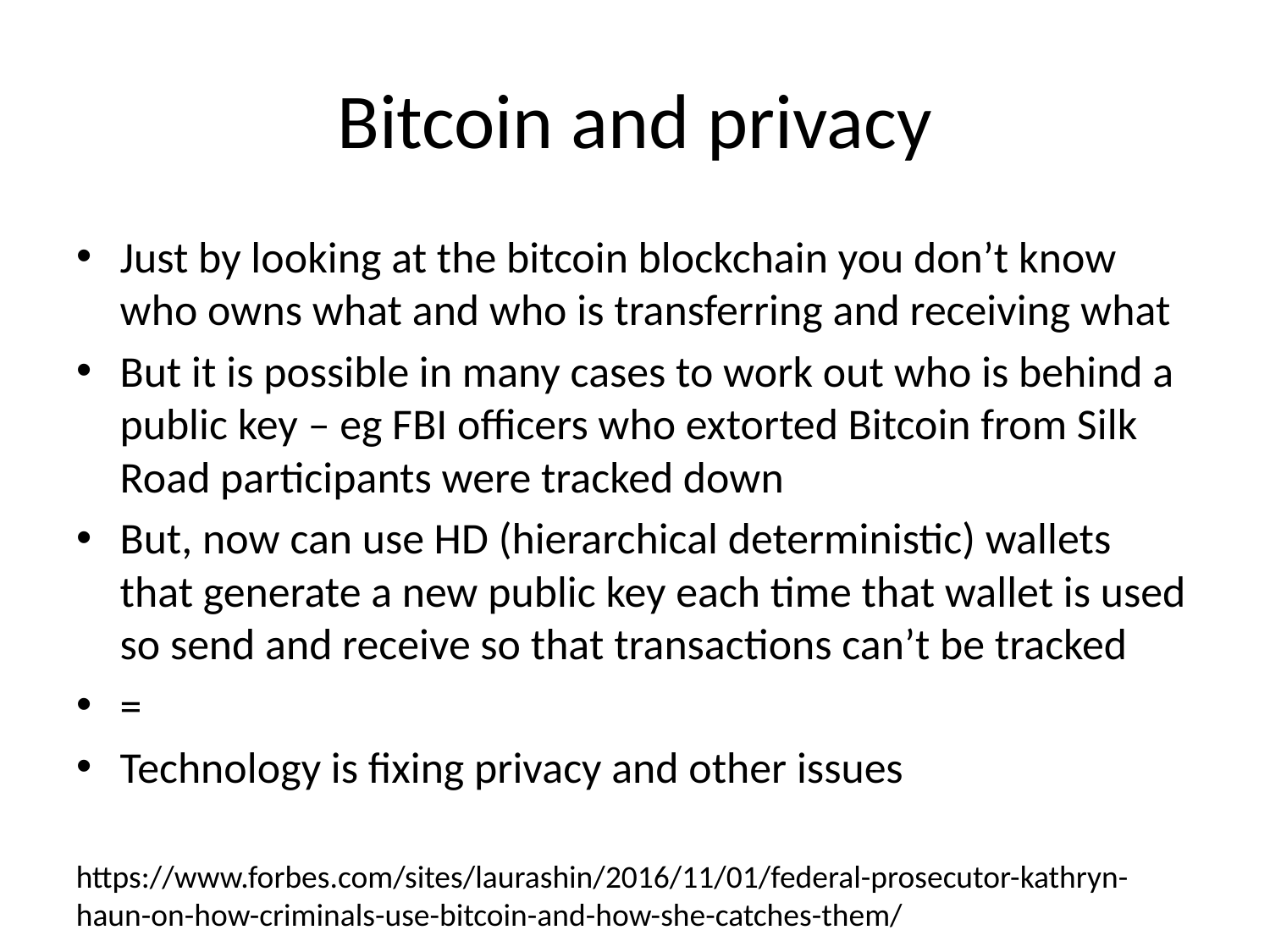

# Bitcoin and privacy
Just by looking at the bitcoin blockchain you don’t know who owns what and who is transferring and receiving what
But it is possible in many cases to work out who is behind a public key – eg FBI officers who extorted Bitcoin from Silk Road participants were tracked down
But, now can use HD (hierarchical deterministic) wallets that generate a new public key each time that wallet is used so send and receive so that transactions can’t be tracked
=
Technology is fixing privacy and other issues

https://www.forbes.com/sites/laurashin/2016/11/01/federal-prosecutor-kathryn-haun-on-how-criminals-use-bitcoin-and-how-she-catches-them/